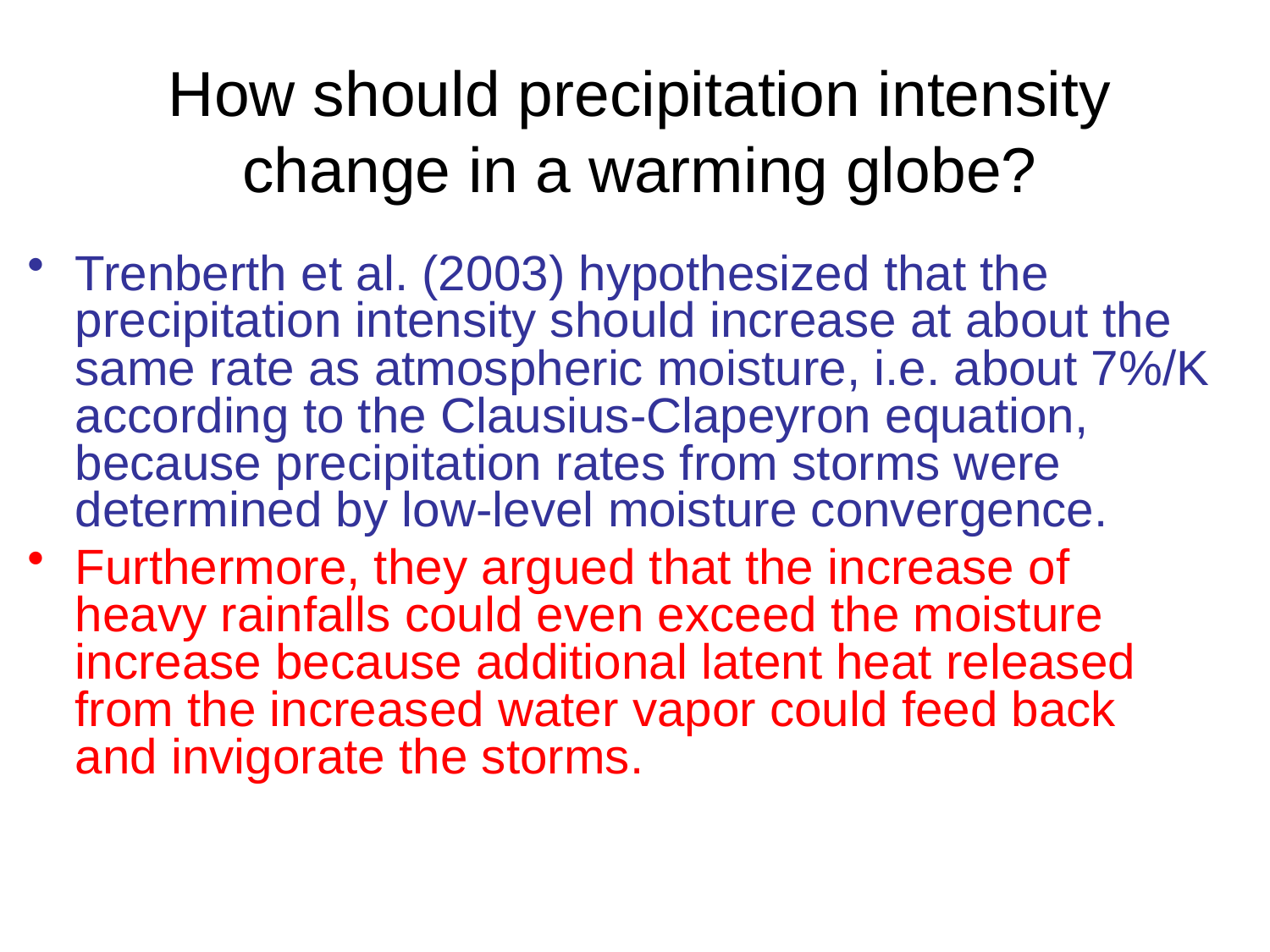

# How should precipitation intensity change in a warming globe?
Trenberth et al. (2003) hypothesized that the precipitation intensity should increase at about the same rate as atmospheric moisture, i.e. about 7%/K according to the Clausius-Clapeyron equation, because precipitation rates from storms were determined by low-level moisture convergence.
Furthermore, they argued that the increase of heavy rainfalls could even exceed the moisture increase because additional latent heat released from the increased water vapor could feed back and invigorate the storms.